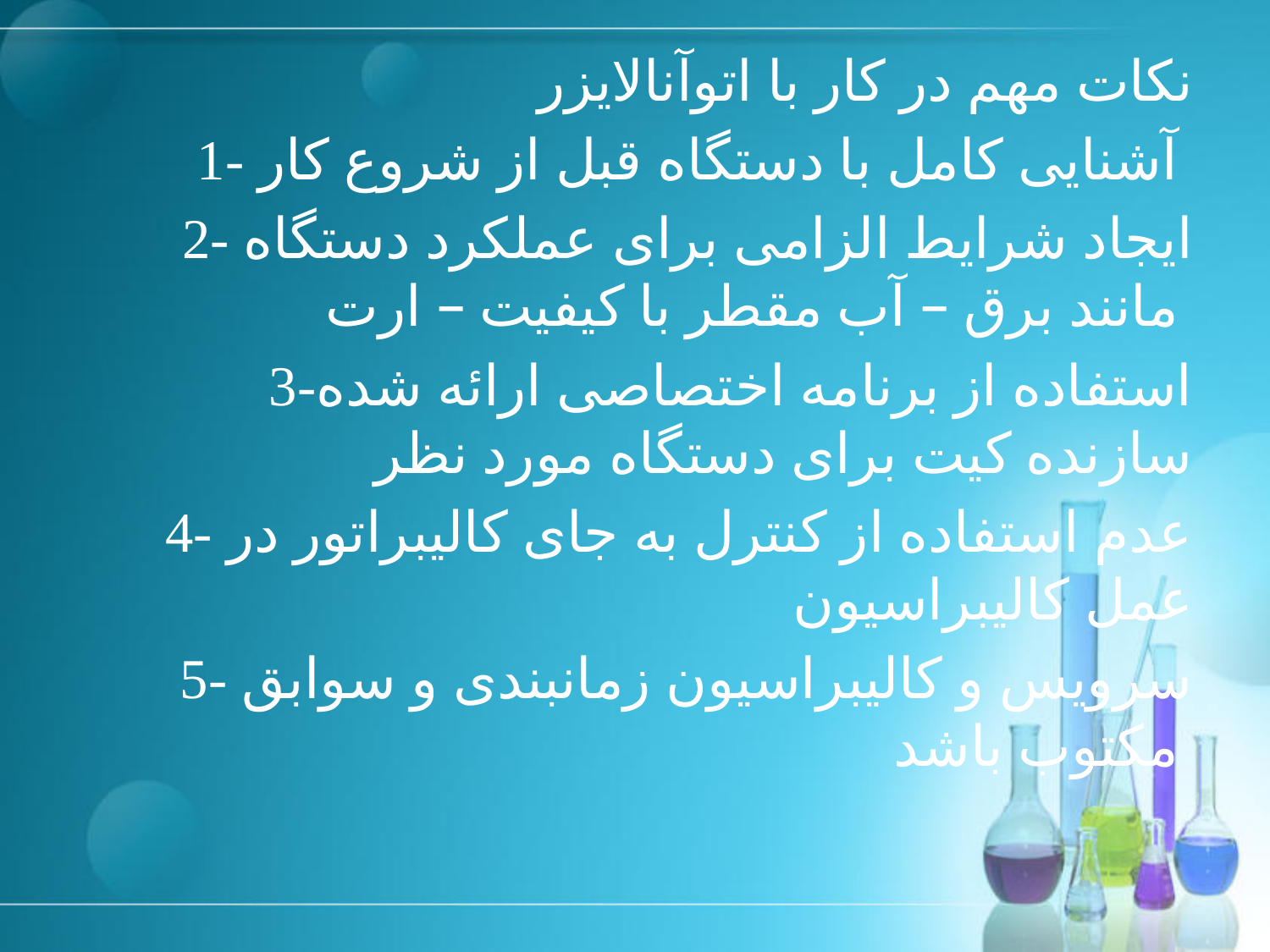

# نکات مهم در کار با اتوآنالایزر
1- آشنایی کامل با دستگاه قبل از شروع کار
2- ایجاد شرایط الزامی برای عملکرد دستگاه مانند برق – آب مقطر با کیفیت – ارت
 3-استفاده از برنامه اختصاصی ارائه شده سازنده کیت برای دستگاه مورد نظر
4- عدم استفاده از کنترل به جای کالیبراتور در عمل کالیبراسیون
5- سرویس و کالیبراسیون زمانبندی و سوابق مکتوب باشد